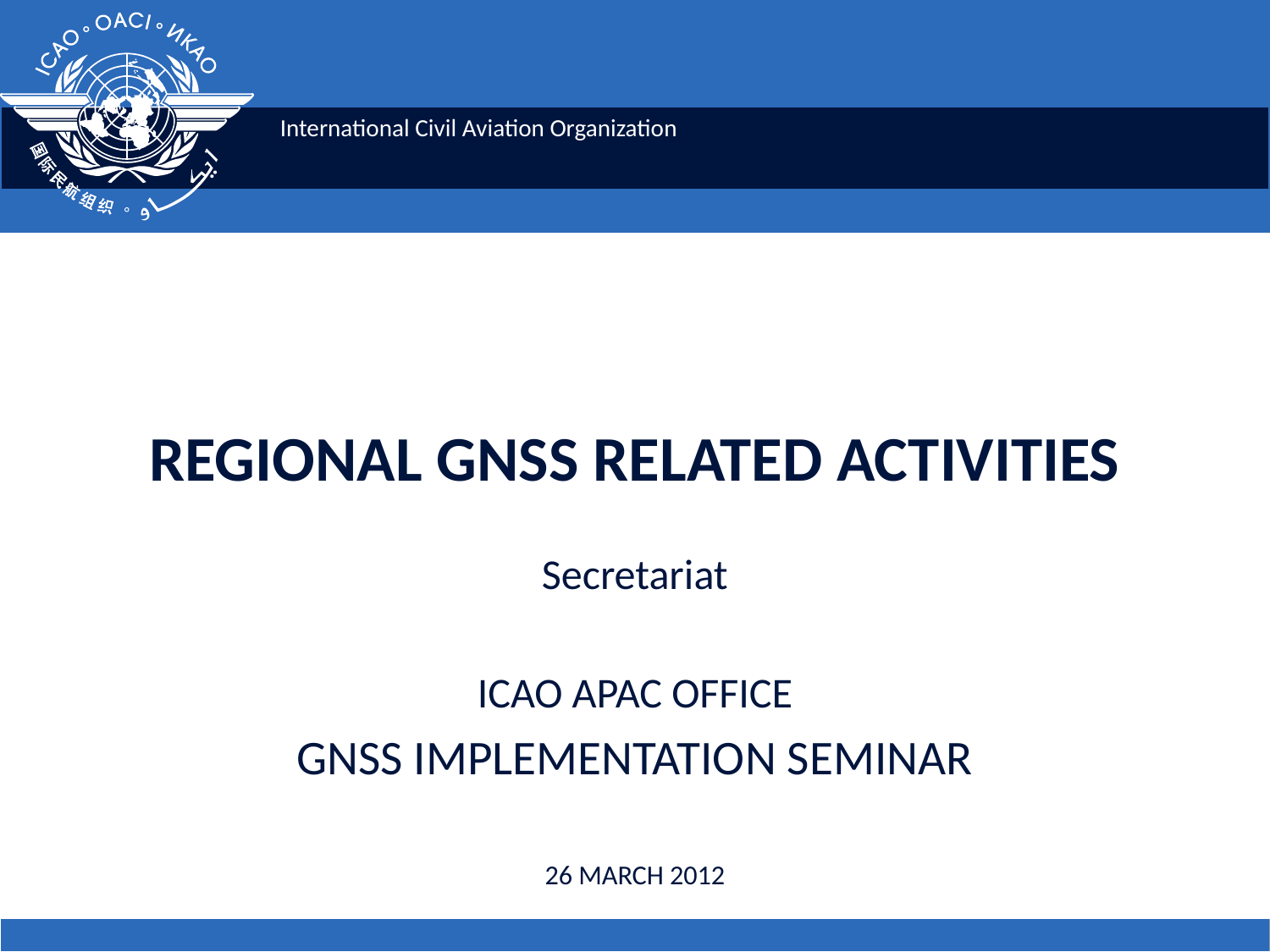

# REGIONAL GNSS RELATED ACTIVITIES
Secretariat

ICAO APAC OFFICE
GNSS IMPLEMENTATION SEMINAR

26 MARCH 2012